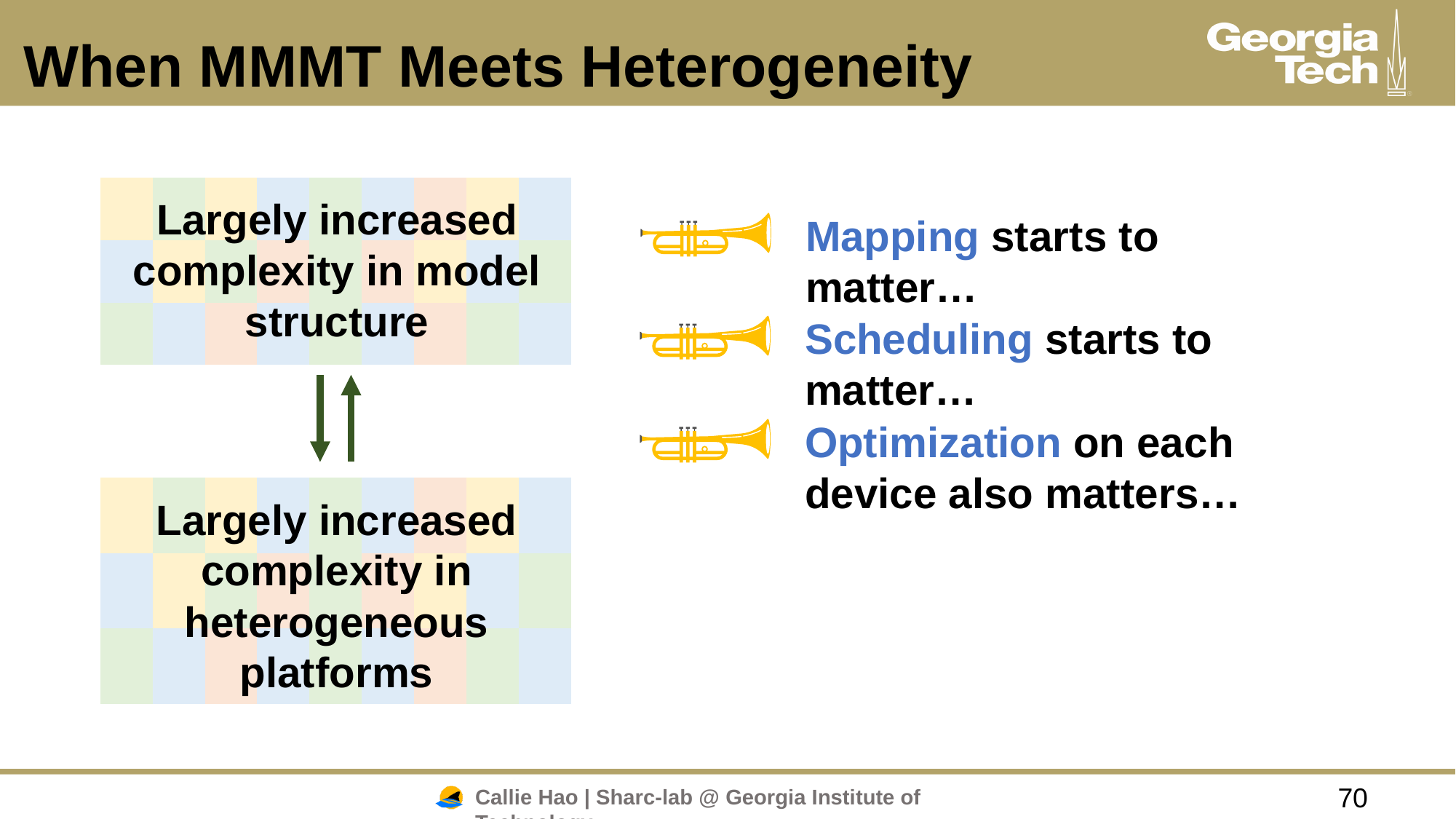

# When MMMT Meets Heterogeneity
|  |  |  |  |  |  |  |  |  |
| --- | --- | --- | --- | --- | --- | --- | --- | --- |
|  |  |  |  |  |  |  |  |  |
|  |  |  |  |  |  |  |  |  |
Largely increased complexity in model structure
Mapping starts to matter…

Scheduling starts to matter…

Optimization on each device also matters…

|  |  |  |  |  |  |  |  |  |
| --- | --- | --- | --- | --- | --- | --- | --- | --- |
|  |  |  |  |  |  |  |  |  |
|  |  |  |  |  |  |  |  |  |
Largely increased complexity in heterogeneous platforms
70